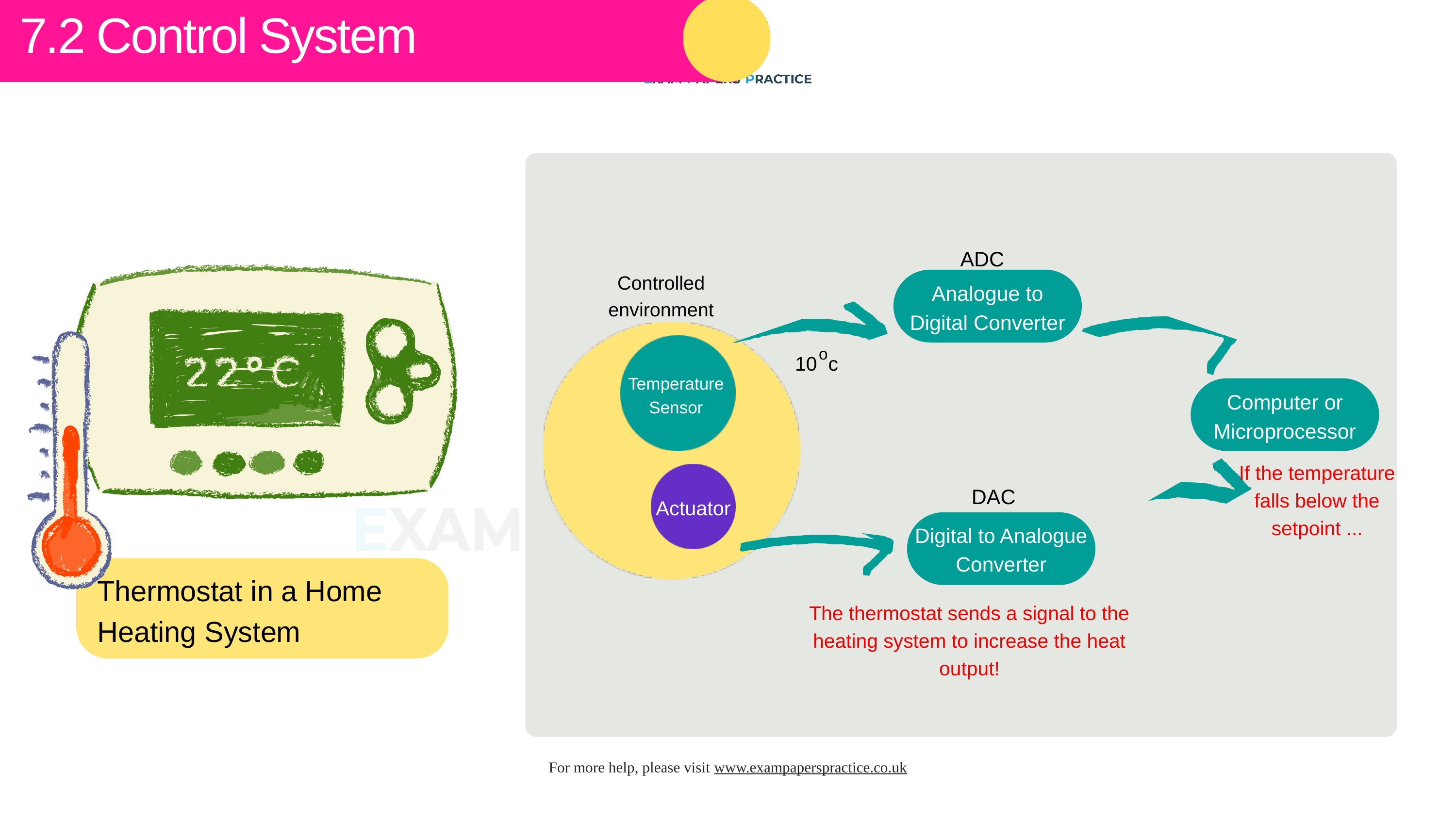

Subtopic 1
7.2 Control System

ADC

Controlled environment

Analogue to Digital Converter

o
10  c
Temperature
Sensor

Computer or Microprocessor
If the temperature falls below the setpoint ...

DAC

Actuator

Digital to Analogue Converter

Thermostat in a Home Heating System
The thermostat sends a signal to the heating system to increase the heat output!